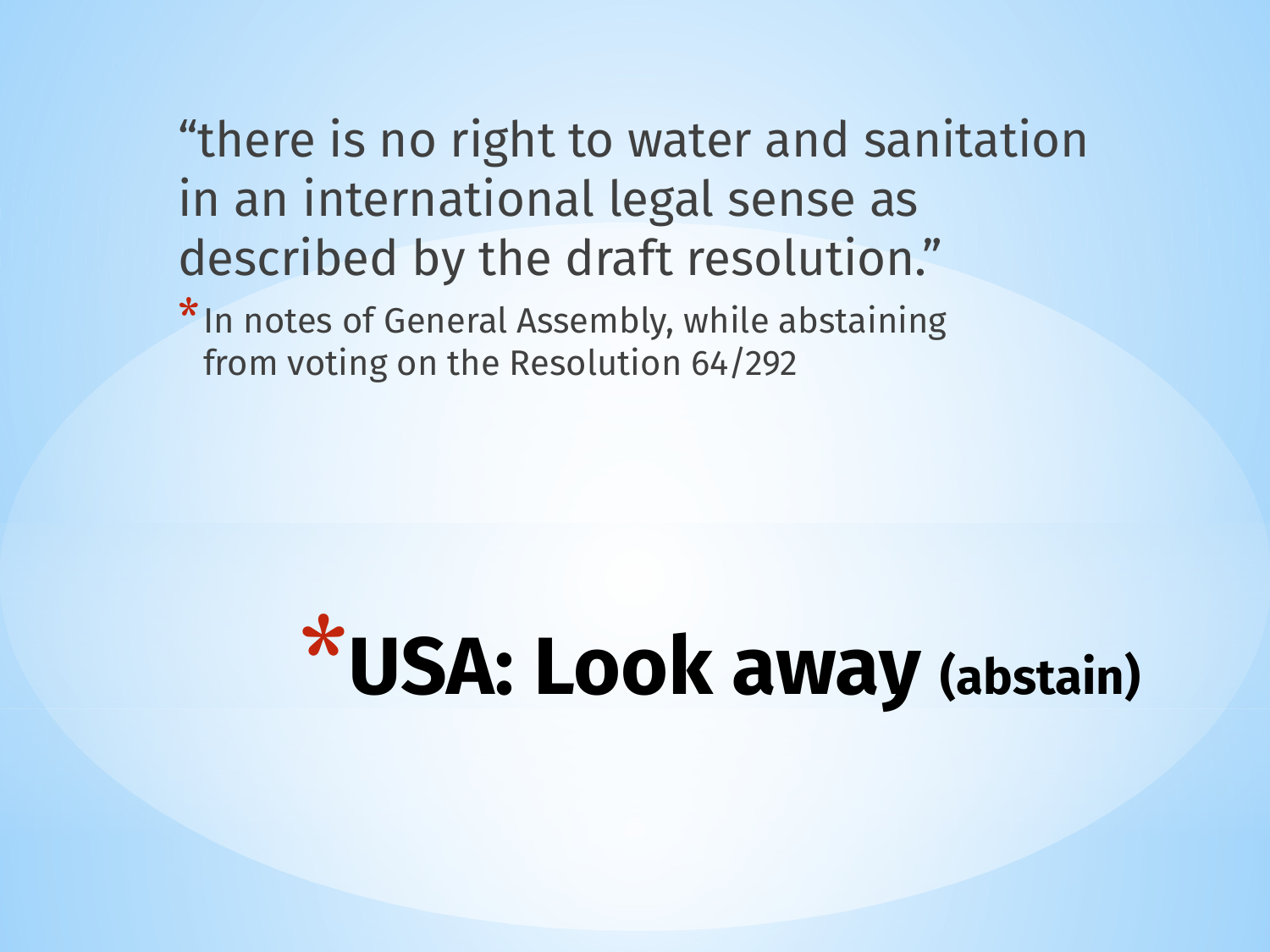

“there is no right to water and sanitation in an international legal sense as described by the draft resolution.”
In notes of General Assembly, while abstaining           from voting on the Resolution 64/292
# USA: Look away (abstain)